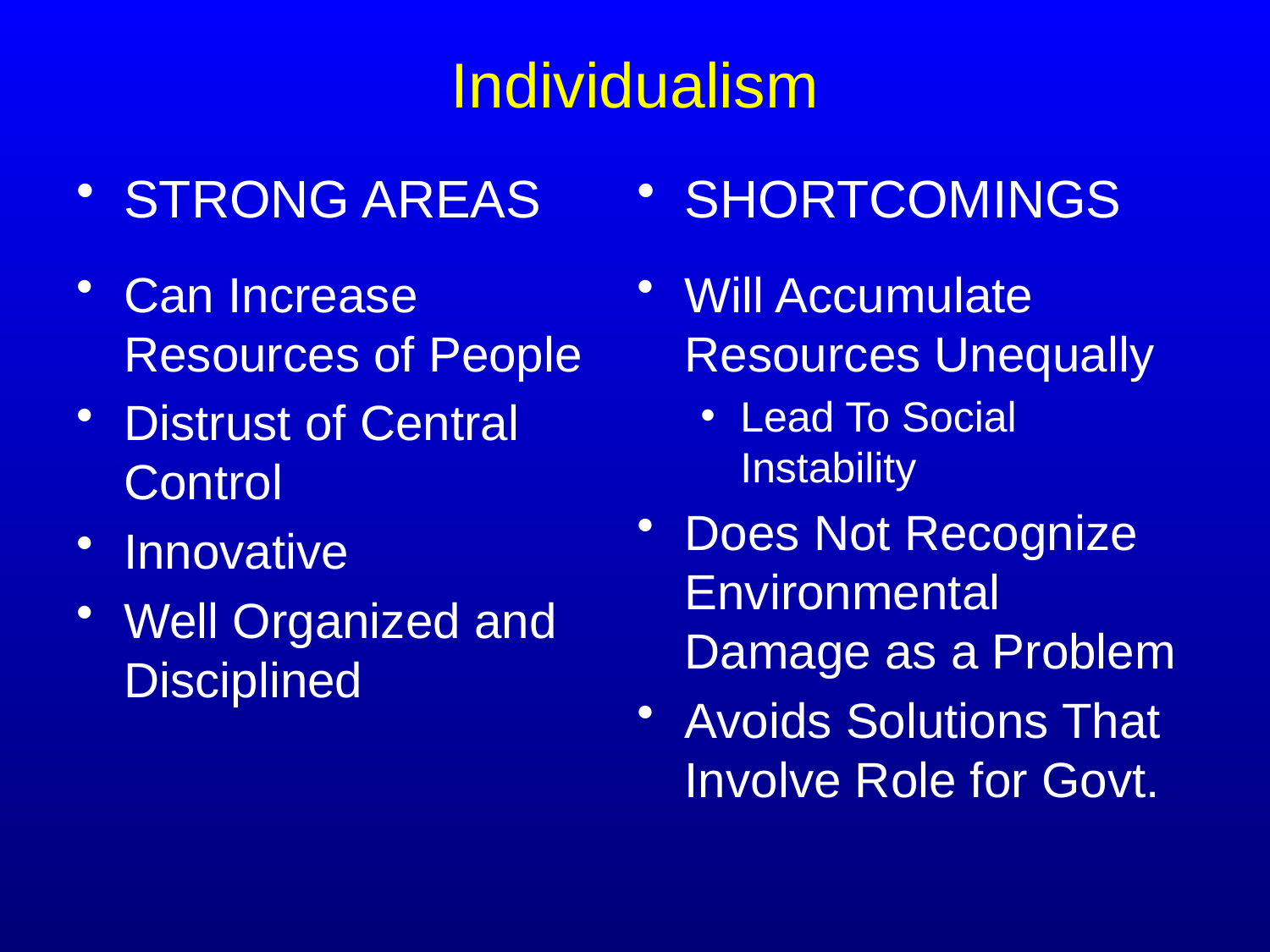

# Individualism
STRONG AREAS

Can Increase Resources of People
Distrust of Central Control
Innovative
Well Organized and Disciplined

SHORTCOMINGS

Will Accumulate Resources Unequally
Lead To Social Instability
Does Not Recognize Environmental Damage as a Problem
Avoids Solutions That Involve Role for Govt.